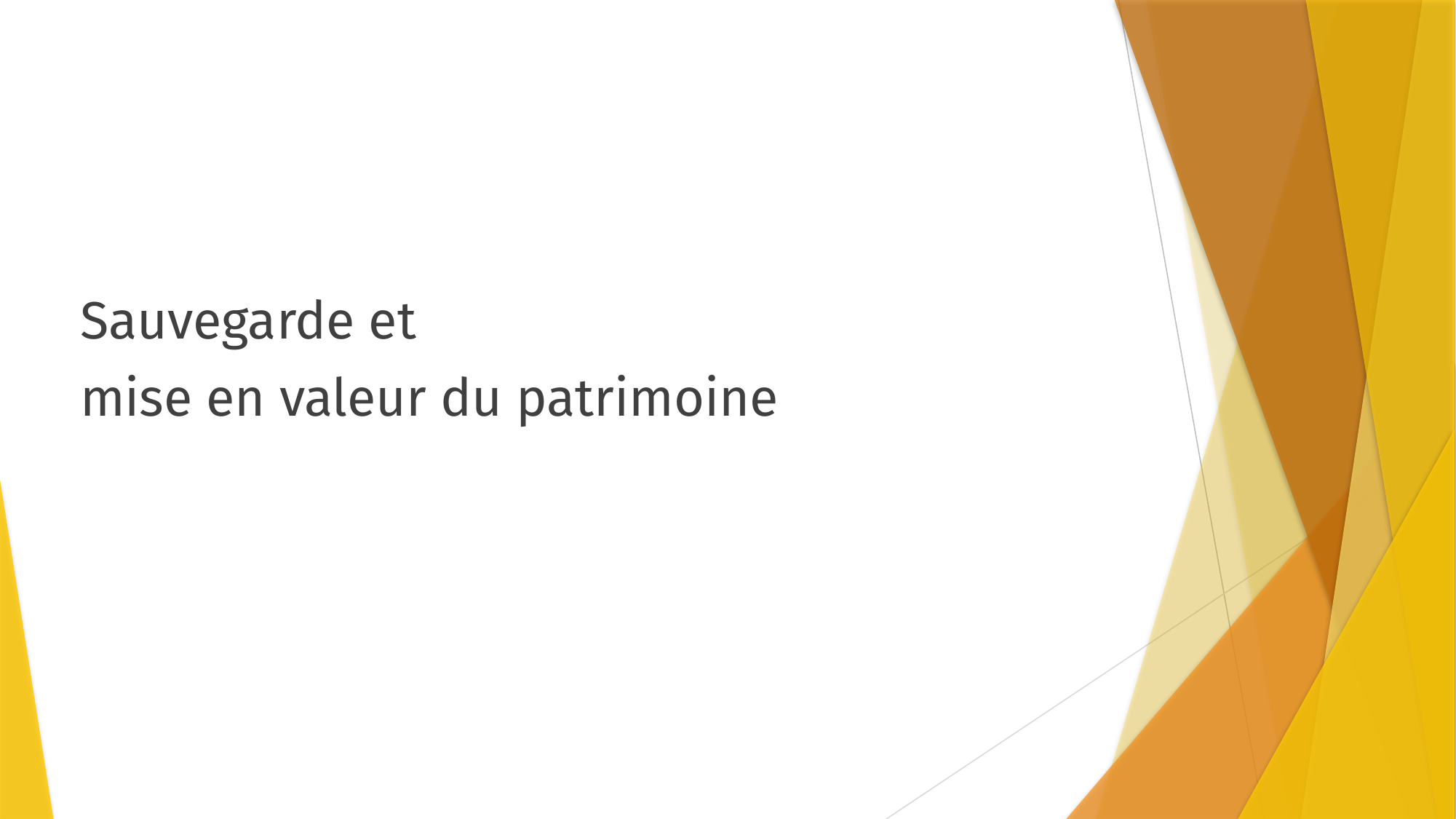

Sauvegarde et
mise en valeur du patrimoine